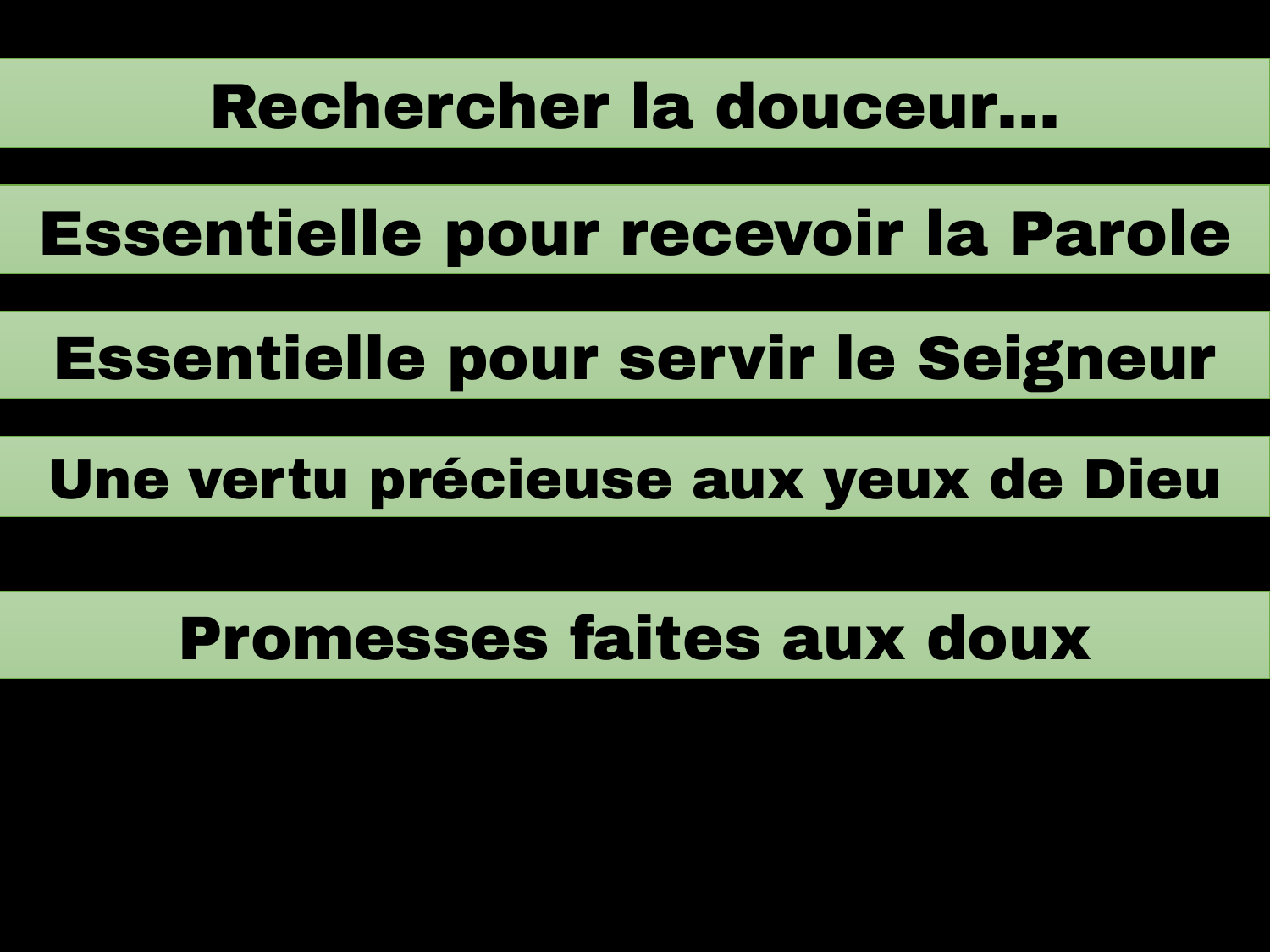

Rechercher la douceur…
Essentielle pour recevoir la Parole
Essentielle pour servir le Seigneur
Une vertu précieuse aux yeux de Dieu
Promesses faites aux doux